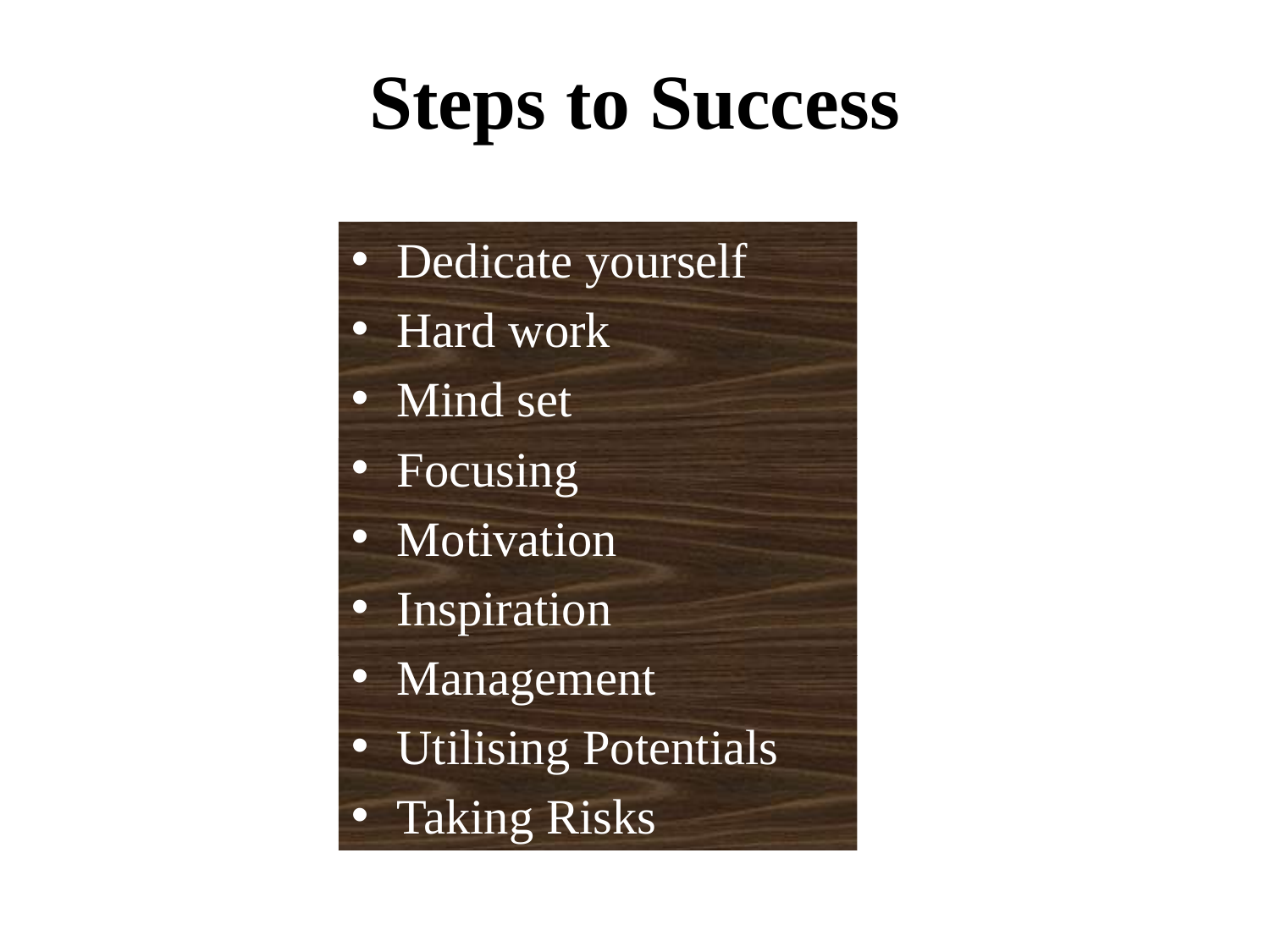

# Steps to Success
Dedicate yourself
Hard work
Mind set
Focusing
Motivation
Inspiration
Management
Utilising Potentials
Taking Risks